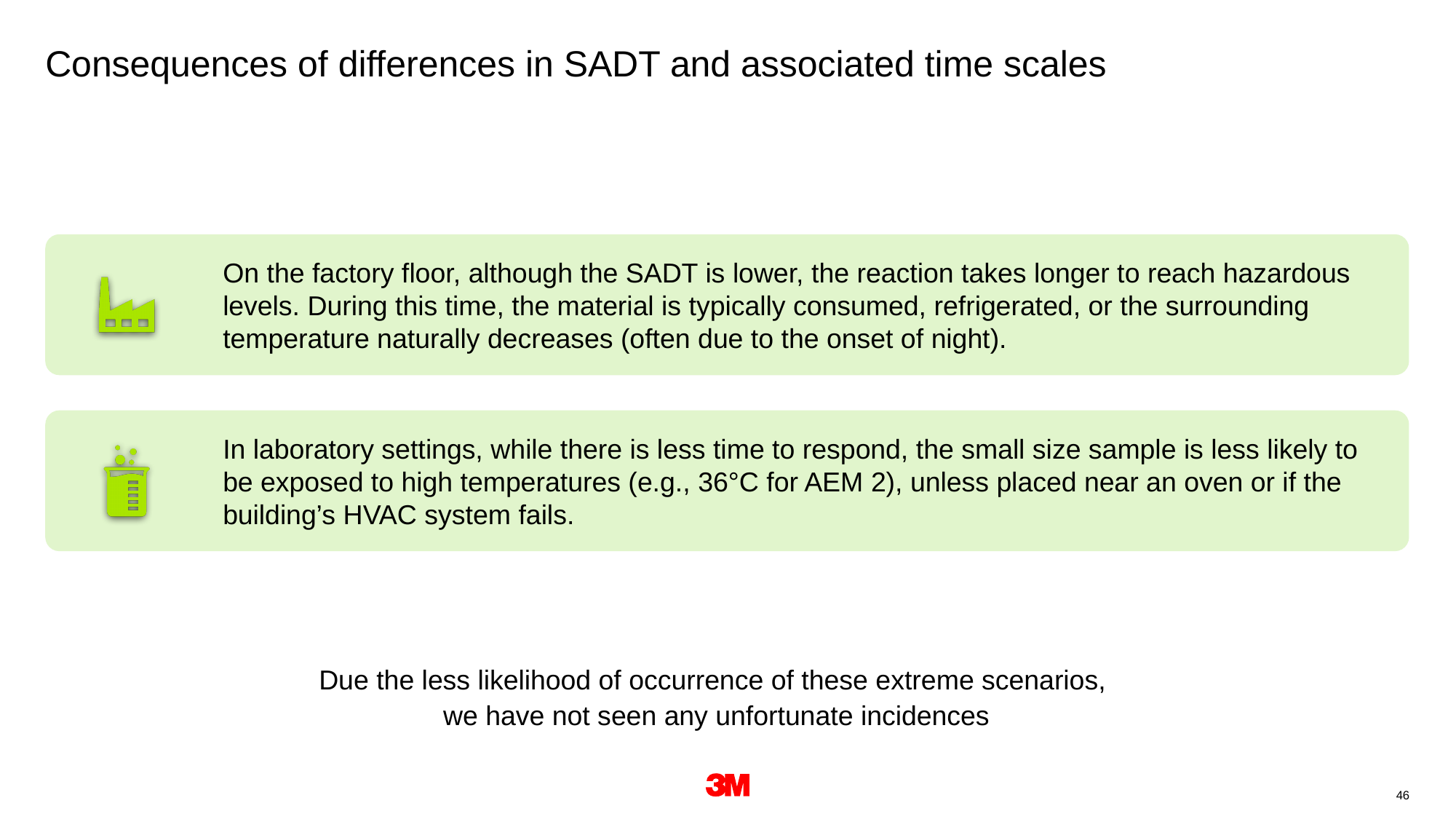

# Consequences of differences in SADT and associated time scales
On the factory floor, although the SADT is lower, the reaction takes longer to reach hazardous levels. During this time, the material is typically consumed, refrigerated, or the surrounding temperature naturally decreases (often due to the onset of night).
In laboratory settings, while there is less time to respond, the small size sample is less likely to be exposed to high temperatures (e.g., 36°C for AEM 2), unless placed near an oven or if the building’s HVAC system fails.
Due the less likelihood of occurrence of these extreme scenarios,
we have not seen any unfortunate incidences